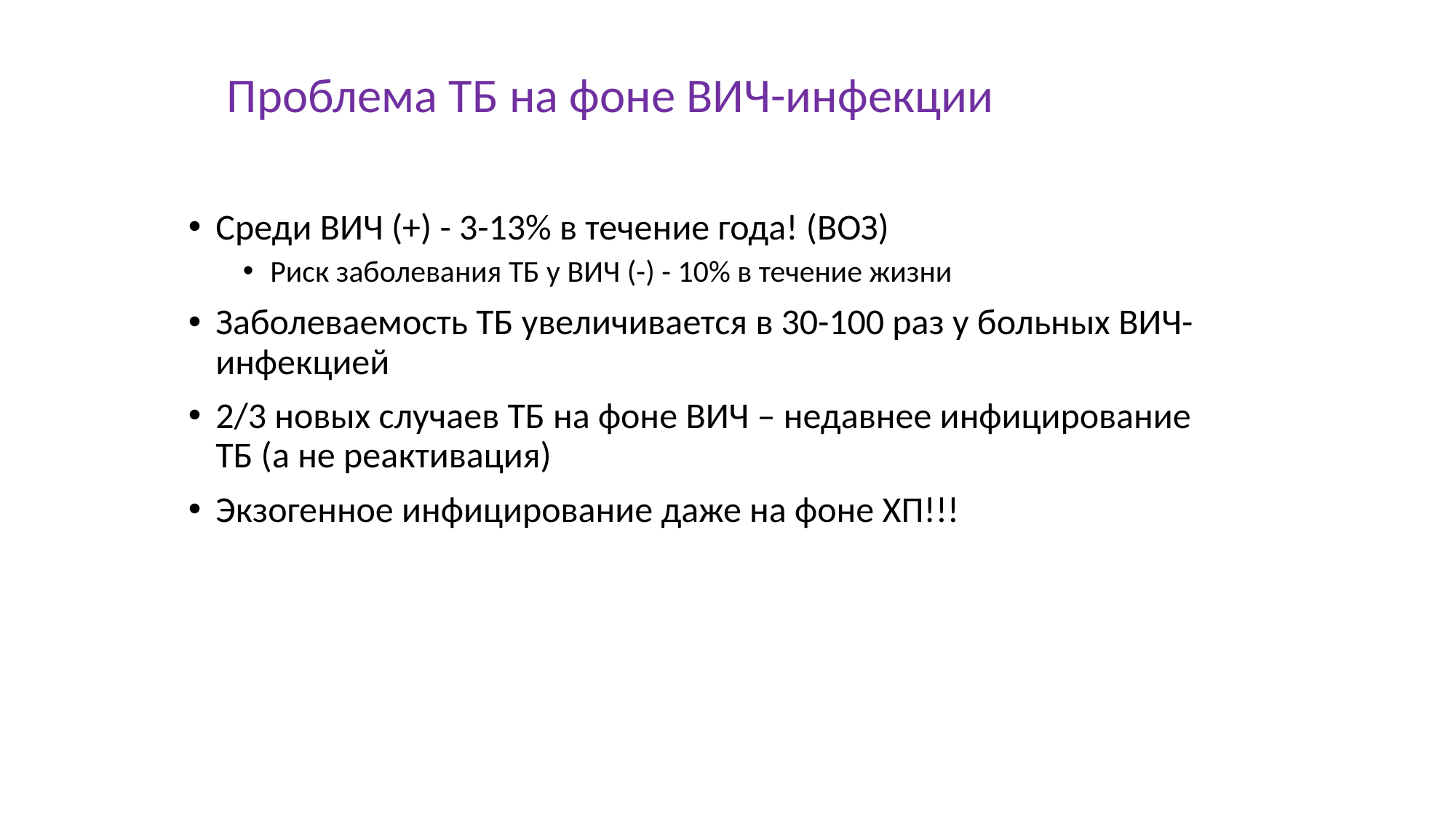

# Проблема ТБ на фоне ВИЧ-инфекции
Среди ВИЧ (+) - 3-13% в течение года! (ВОЗ)
Риск заболевания ТБ у ВИЧ (-) - 10% в течение жизни
Заболеваемость ТБ увеличивается в 30-100 раз у больных ВИЧ-инфекцией
2/3 новых случаев ТБ на фоне ВИЧ – недавнее инфицирование ТБ (а не реактивация)
Экзогенное инфицирование даже на фоне ХП!!!